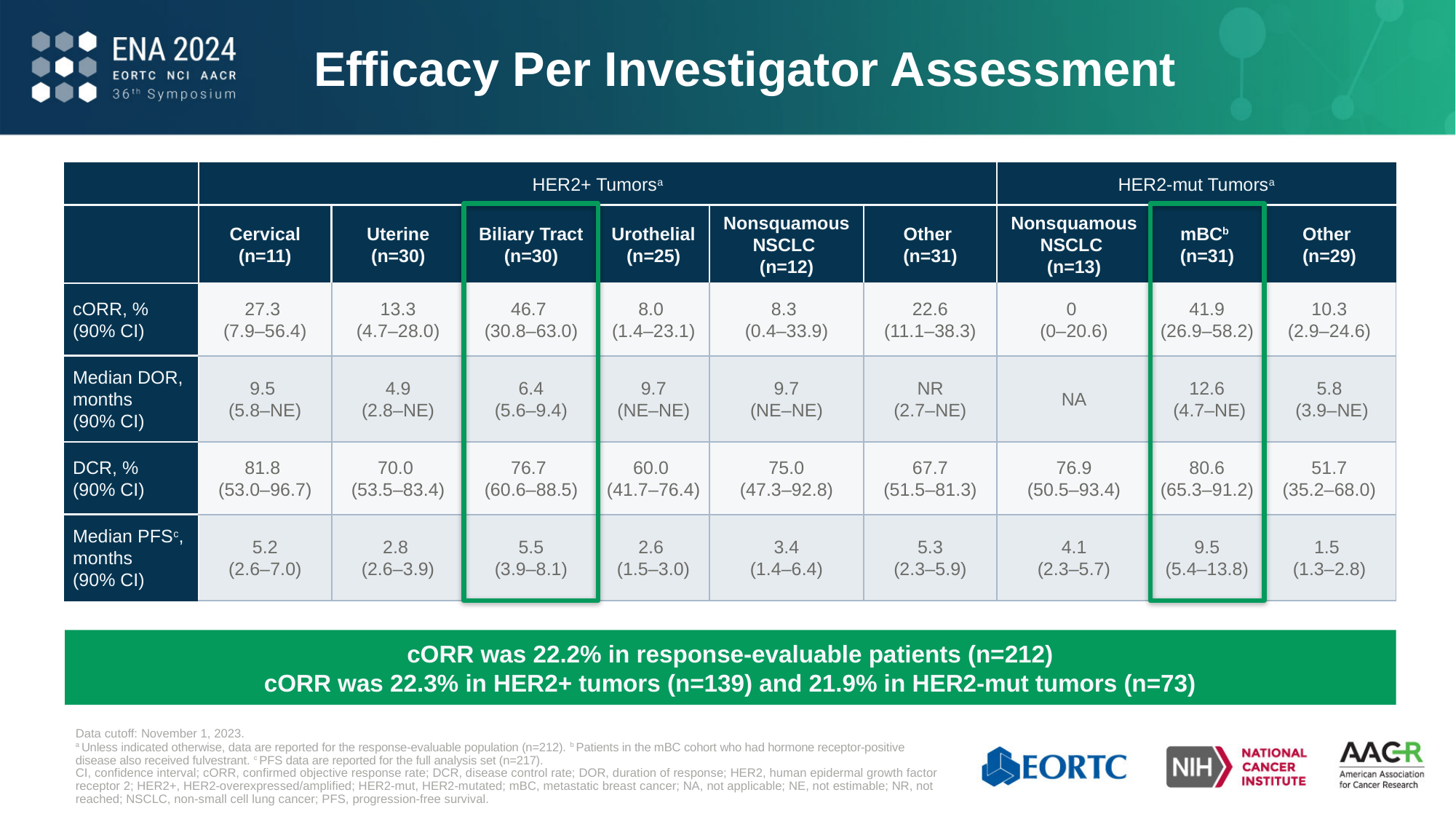

# Efficacy Per Investigator Assessment
|  | HER2+ Tumorsa |  |  |  |  |  | HER2-mut Tumorsa |  |  |
| --- | --- | --- | --- | --- | --- | --- | --- | --- | --- |
|  | Cervical (n=11) | Uterine (n=30) | Biliary Tract (n=30) | Urothelial (n=25) | Nonsquamous NSCLC (n=12) | Other (n=31) | Nonsquamous NSCLC (n=13) | mBCb (n=31) | Other (n=29) |
| cORR, % (90% CI) | 27.3 (7.9–56.4) | 13.3 (4.7–28.0) | 46.7 (30.8–63.0) | 8.0 (1.4–23.1) | 8.3 (0.4–33.9) | 22.6 (11.1–38.3) | 0 (0–20.6) | 41.9 (26.9–58.2) | 10.3 (2.9–24.6) |
| Median DOR, months (90% CI) | 9.5 (5.8–NE) | 4.9 (2.8–NE) | 6.4 (5.6–9.4) | 9.7 (NE–NE) | 9.7 (NE–NE) | NR (2.7–NE) | NA | 12.6 (4.7–NE) | 5.8 (3.9–NE) |
| DCR, % (90% CI) | 81.8 (53.0–96.7) | 70.0 (53.5–83.4) | 76.7 (60.6–88.5) | 60.0 (41.7–76.4) | 75.0 (47.3–92.8) | 67.7 (51.5–81.3) | 76.9 (50.5–93.4) | 80.6 (65.3–91.2) | 51.7 (35.2–68.0) |
| Median PFSc, months (90% CI) | 5.2 (2.6–7.0) | 2.8 (2.6–3.9) | 5.5 (3.9–8.1) | 2.6 (1.5–3.0) | 3.4 (1.4–6.4) | 5.3 (2.3–5.9) | 4.1 (2.3–5.7) | 9.5 (5.4–13.8) | 1.5 (1.3–2.8) |

cORR was 22.2% in response-evaluable patients (n=212)
 cORR was 22.3% in HER2+ tumors (n=139) and 21.9% in HER2-mut tumors (n=73)
Data cutoff: November 1, 2023.
a Unless indicated otherwise, data are reported for the response-evaluable population (n=212). b Patients in the mBC cohort who had hormone receptor-positive disease also received fulvestrant. c PFS data are reported for the full analysis set (n=217).
CI, confidence interval; cORR, confirmed objective response rate; DCR, disease control rate; DOR, duration of response; HER2, human epidermal growth factor receptor 2; HER2+, HER2-overexpressed/amplified; HER2-mut, HER2-mutated; mBC, metastatic breast cancer; NA, not applicable; NE, not estimable; NR, not reached; NSCLC, non-small cell lung cancer; PFS, progression-free survival.